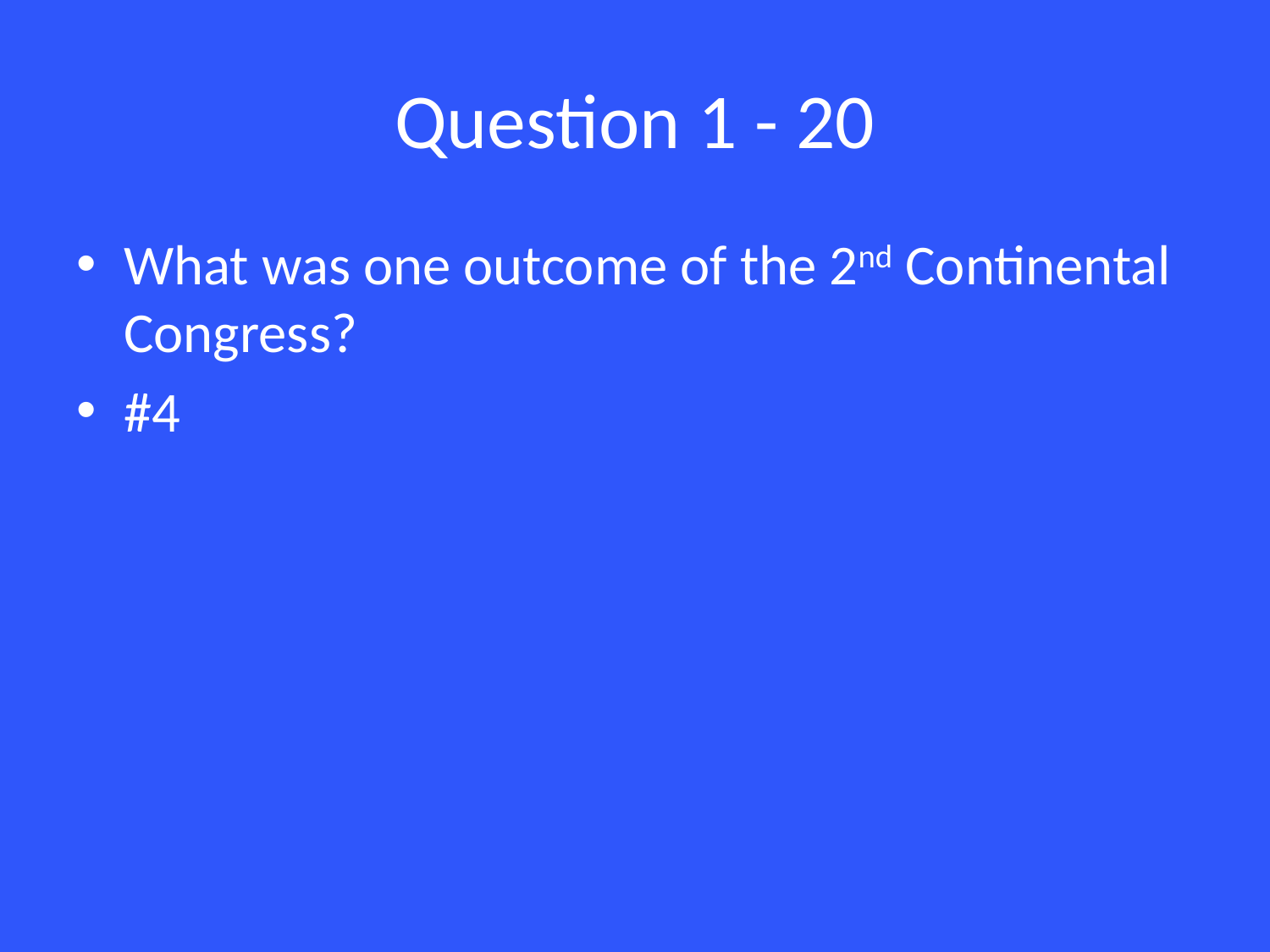

# Question 1 - 20
What was one outcome of the 2nd Continental Congress?
#4